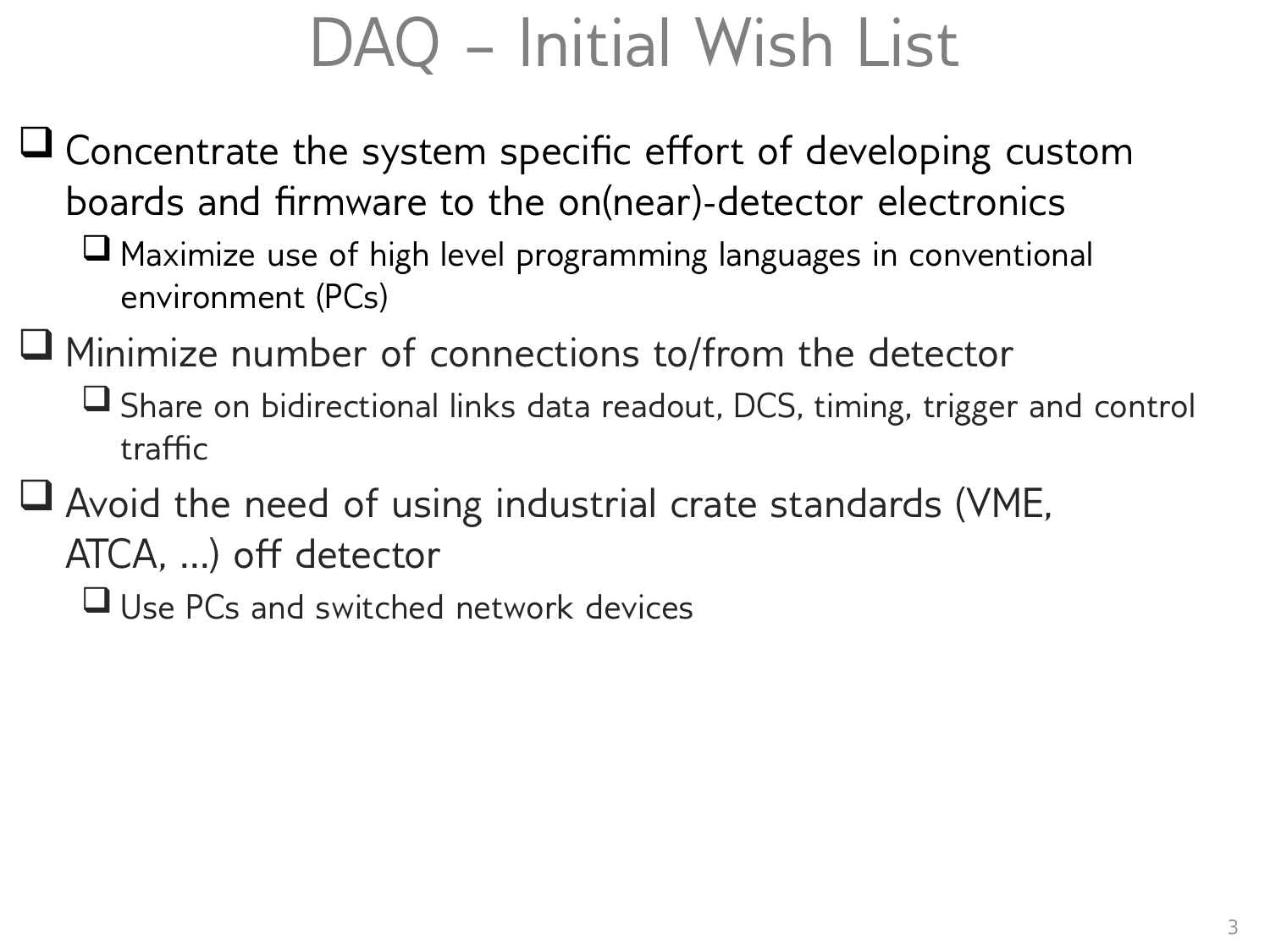

# DAQ – Initial Wish List
Concentrate the system specific effort of developing custom boards and firmware to the on(near)-detector electronics
Maximize use of high level programming languages in conventional environment (PCs)
Minimize number of connections to/from the detector
Share on bidirectional links data readout, DCS, timing, trigger and control traffic
Avoid the need of using industrial crate standards (VME, ATCA, ...) off detector
Use PCs and switched network devices
3